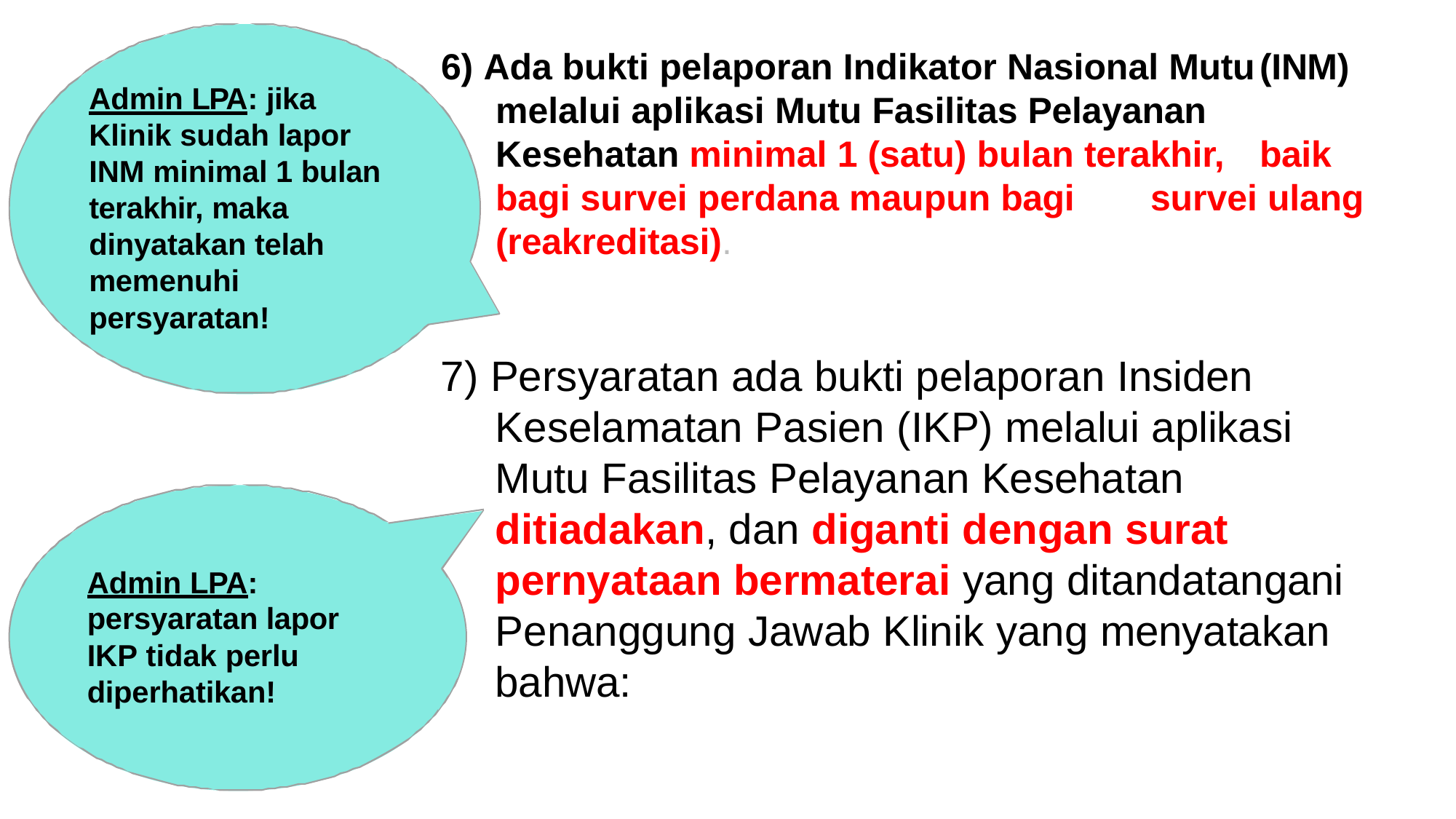

# 6) Ada bukti pelaporan Indikator Nasional Mutu	(INM) melalui aplikasi Mutu Fasilitas Pelayanan Kesehatan minimal 1 (satu) bulan terakhir,	baik bagi survei perdana maupun bagi	survei ulang (reakreditasi).
Admin LPA: jika Klinik sudah lapor INM minimal 1 bulan terakhir, maka dinyatakan telah memenuhi persyaratan!
7) Persyaratan ada bukti pelaporan Insiden Keselamatan Pasien (IKP) melalui aplikasi Mutu Fasilitas Pelayanan Kesehatan ditiadakan, dan diganti dengan surat pernyataan bermaterai yang ditandatangani Penanggung Jawab Klinik yang menyatakan bahwa:

Admin LPA: persyaratan lapor IKP tidak perlu diperhatikan!